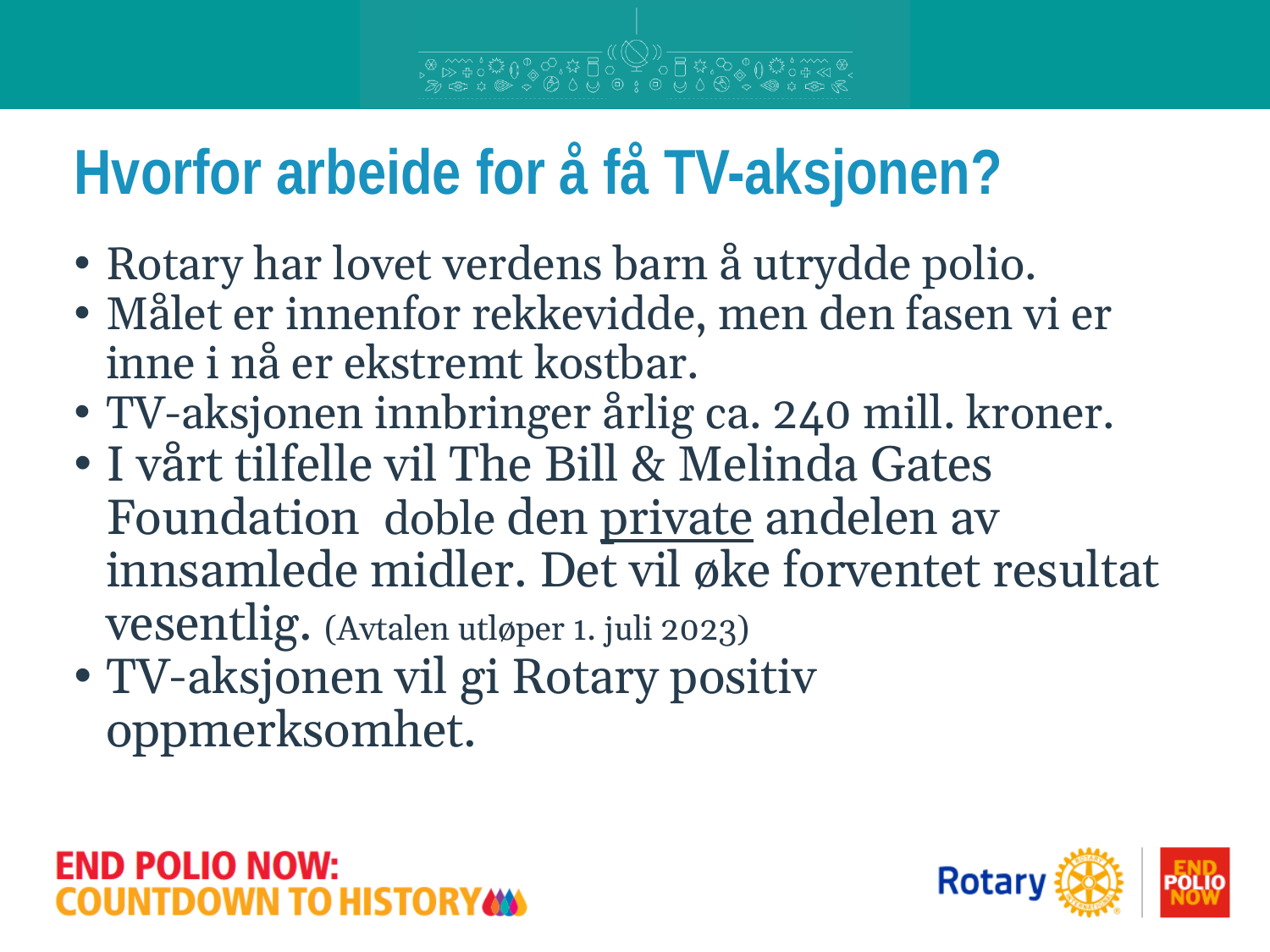

# Hvorfor arbeide for å få TV-aksjonen?
Rotary har lovet verdens barn å utrydde polio.
Målet er innenfor rekkevidde, men den fasen vi er inne i nå er ekstremt kostbar.
TV-aksjonen innbringer årlig ca. 240 mill. kroner.
I vårt tilfelle vil The Bill & Melinda Gates Foundation  doble den private andelen av innsamlede midler. Det vil øke forventet resultat vesentlig. (Avtalen utløper 1. juli 2023)
TV-aksjonen vil gi Rotary positiv oppmerksomhet.